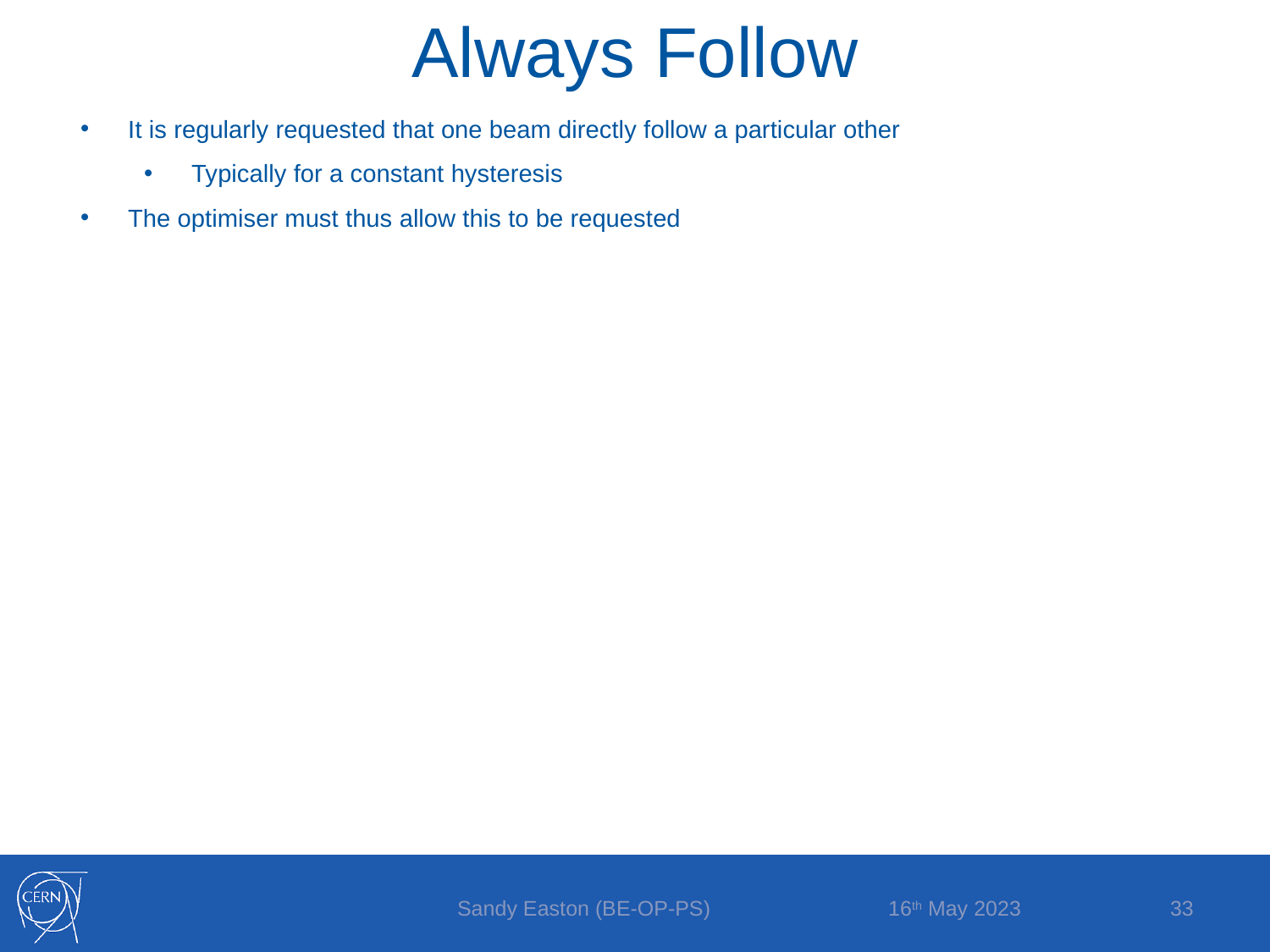

Always Follow
It is regularly requested that one beam directly follow a particular other
Typically for a constant hysteresis
The optimiser must thus allow this to be requested
16th May 2023
Sandy Easton (BE-OP-PS)
33